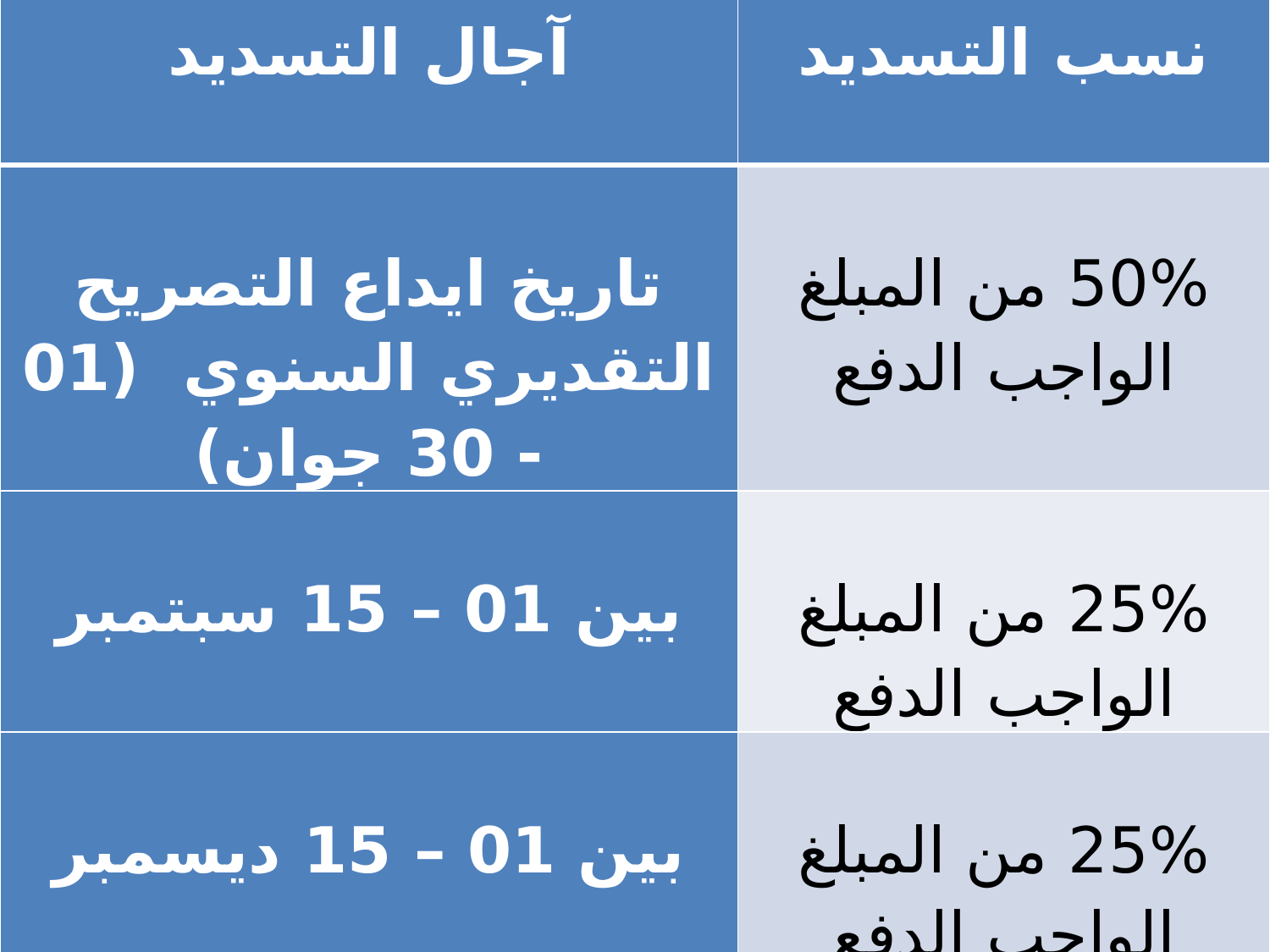

| آجال التسديد | نسب التسديد |
| --- | --- |
| تاريخ ايداع التصريح التقديري السنوي (01 - 30 جوان) | 50% من المبلغ الواجب الدفع |
| بين 01 – 15 سبتمبر | 25% من المبلغ الواجب الدفع |
| بين 01 – 15 ديسمبر | 25% من المبلغ الواجب الدفع |